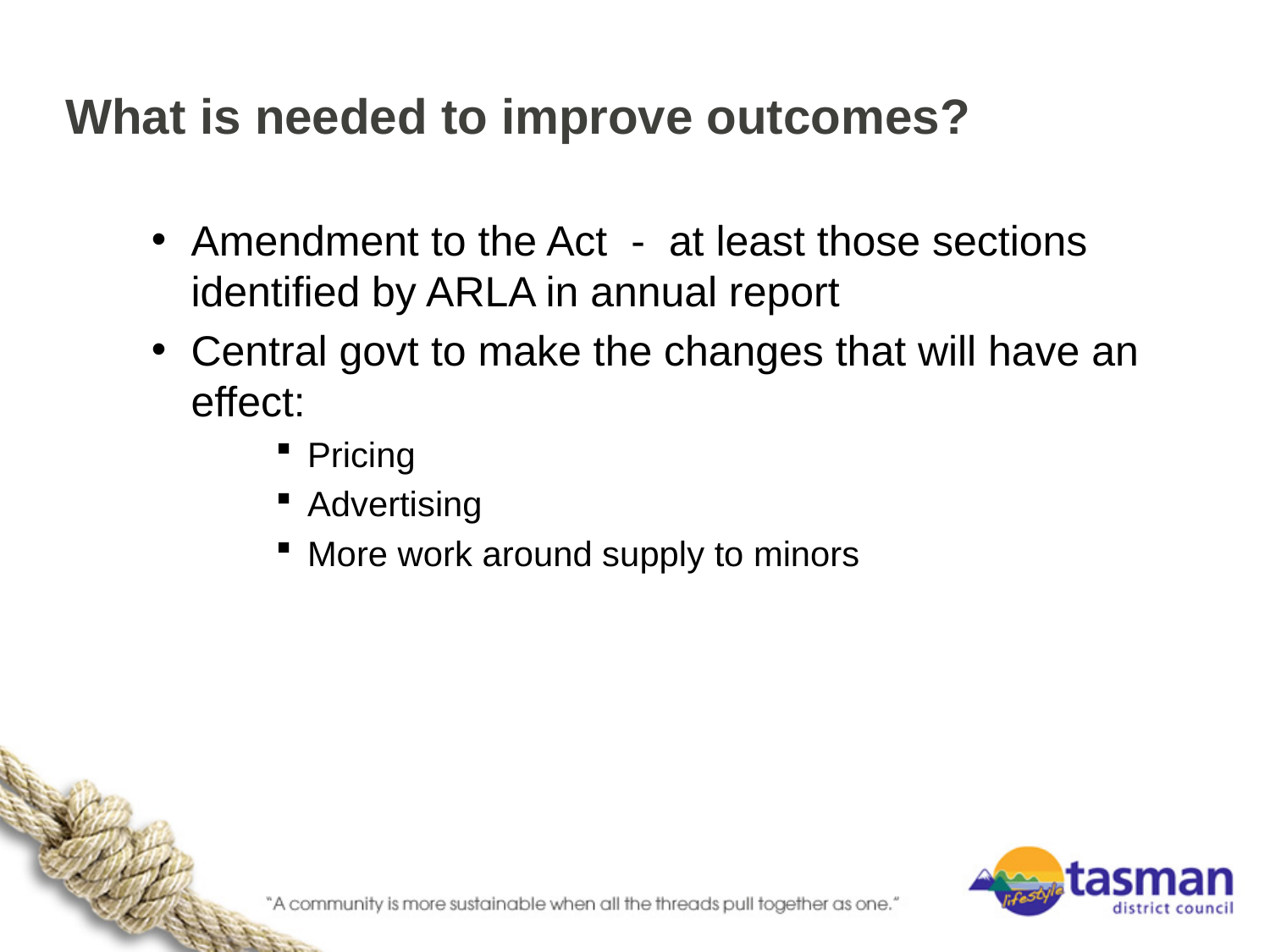

# What is needed to improve outcomes?

Amendment to the Act  -  at least those sections identified by ARLA in annual report
Central govt to make the changes that will have an effect:
Pricing
Advertising
More work around supply to minors